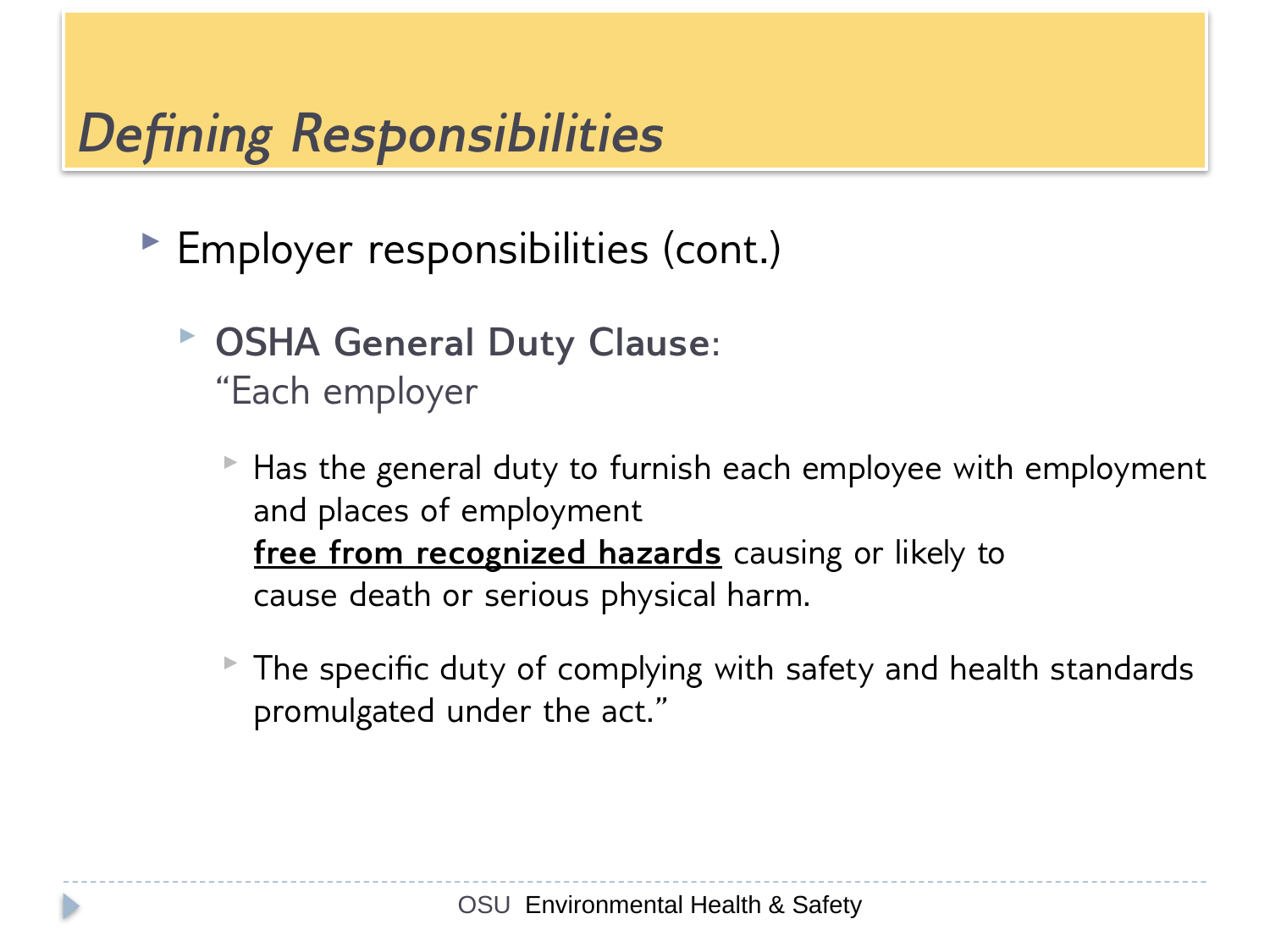

# Defining Responsibilities
Employer responsibilities (cont.)
OSHA General Duty Clause:
“Each employer
Has the general duty to furnish each employee with employment and places of employment
free from recognized hazards causing or likely to
cause death or serious physical harm.
The specific duty of complying with safety and health standards promulgated under the act.”
OSU  Environmental Health & Safety